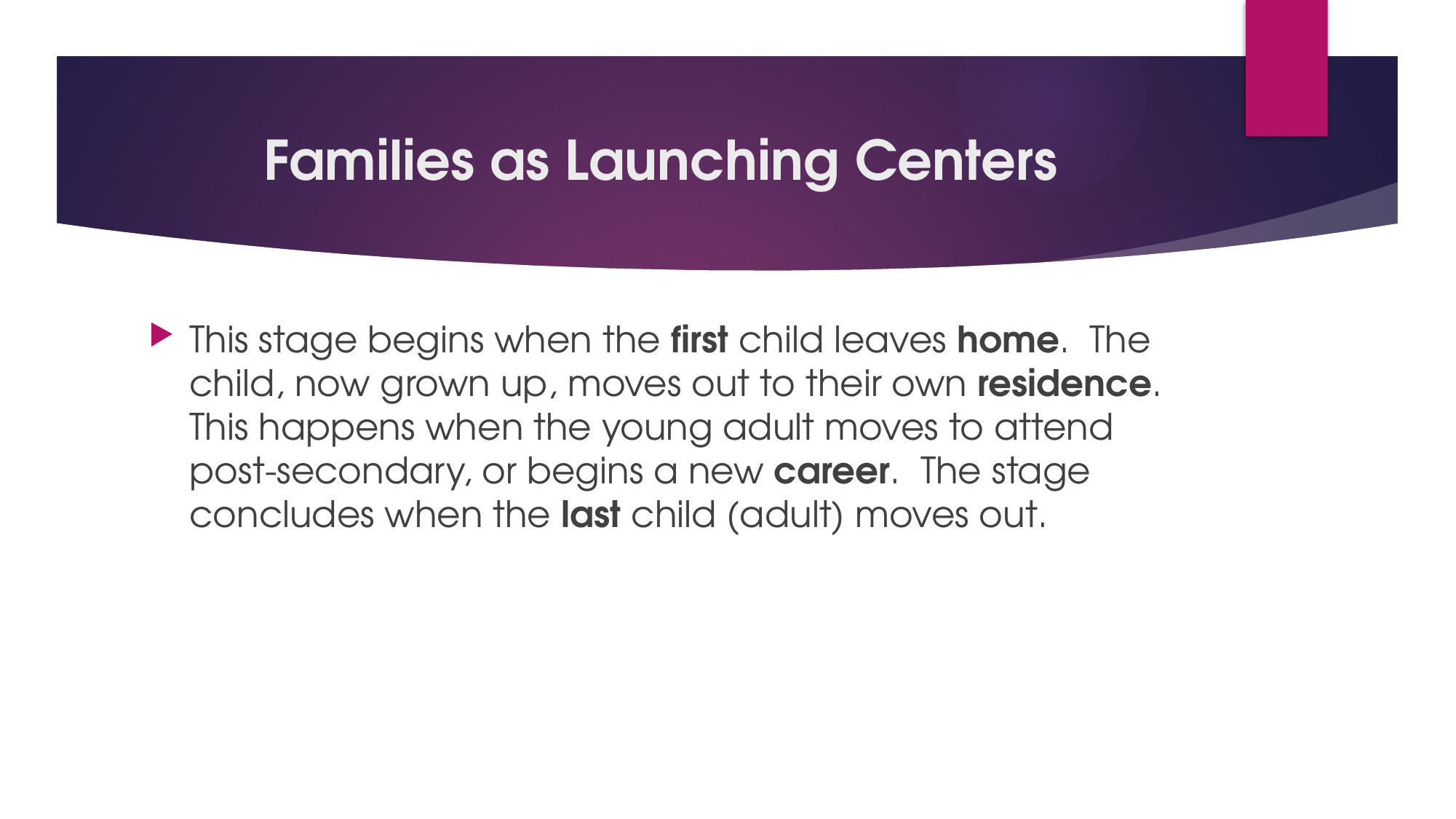

# Families as Launching Centers
This stage begins when the first child leaves home.  The child, now grown up, moves out to their own residence.  This happens when the young adult moves to attend post-secondary, or begins a new career.  The stage concludes when the last child (adult) moves out.